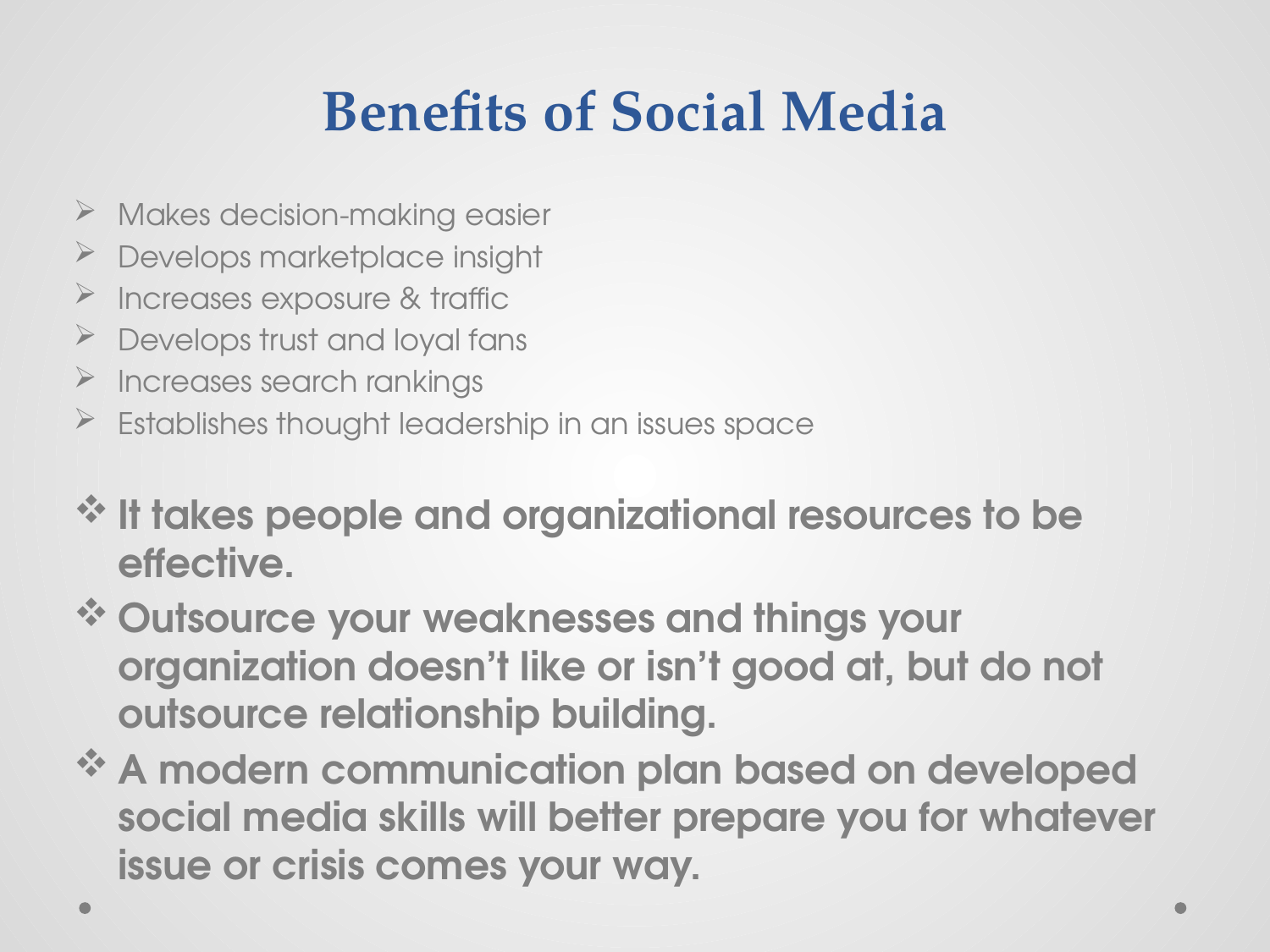

# Benefits of Social Media

Makes decision-making easier
Develops marketplace insight
Increases exposure & traffic
Develops trust and loyal fans
Increases search rankings
Establishes thought leadership in an issues space

It takes people and organizational resources to be effective.
Outsource your weaknesses and things your organization doesn’t like or isn’t good at, but do not outsource relationship building.
A modern communication plan based on developed social media skills will better prepare you for whatever issue or crisis comes your way.